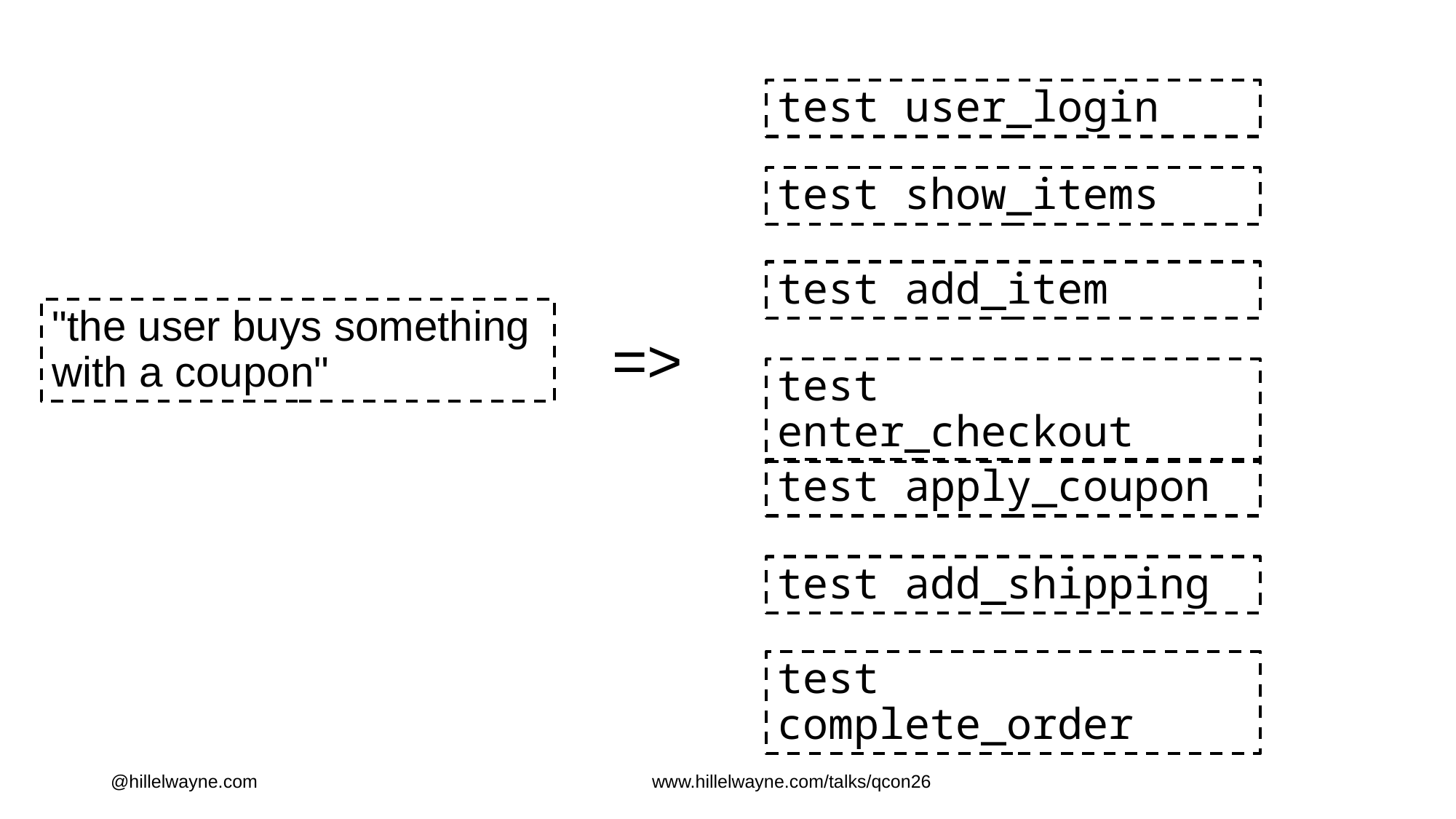

test user_login
test show_items
test add_item
"the user buys something with a coupon"
=>
test enter_checkout
test apply_coupon
test add_shipping
test complete_order